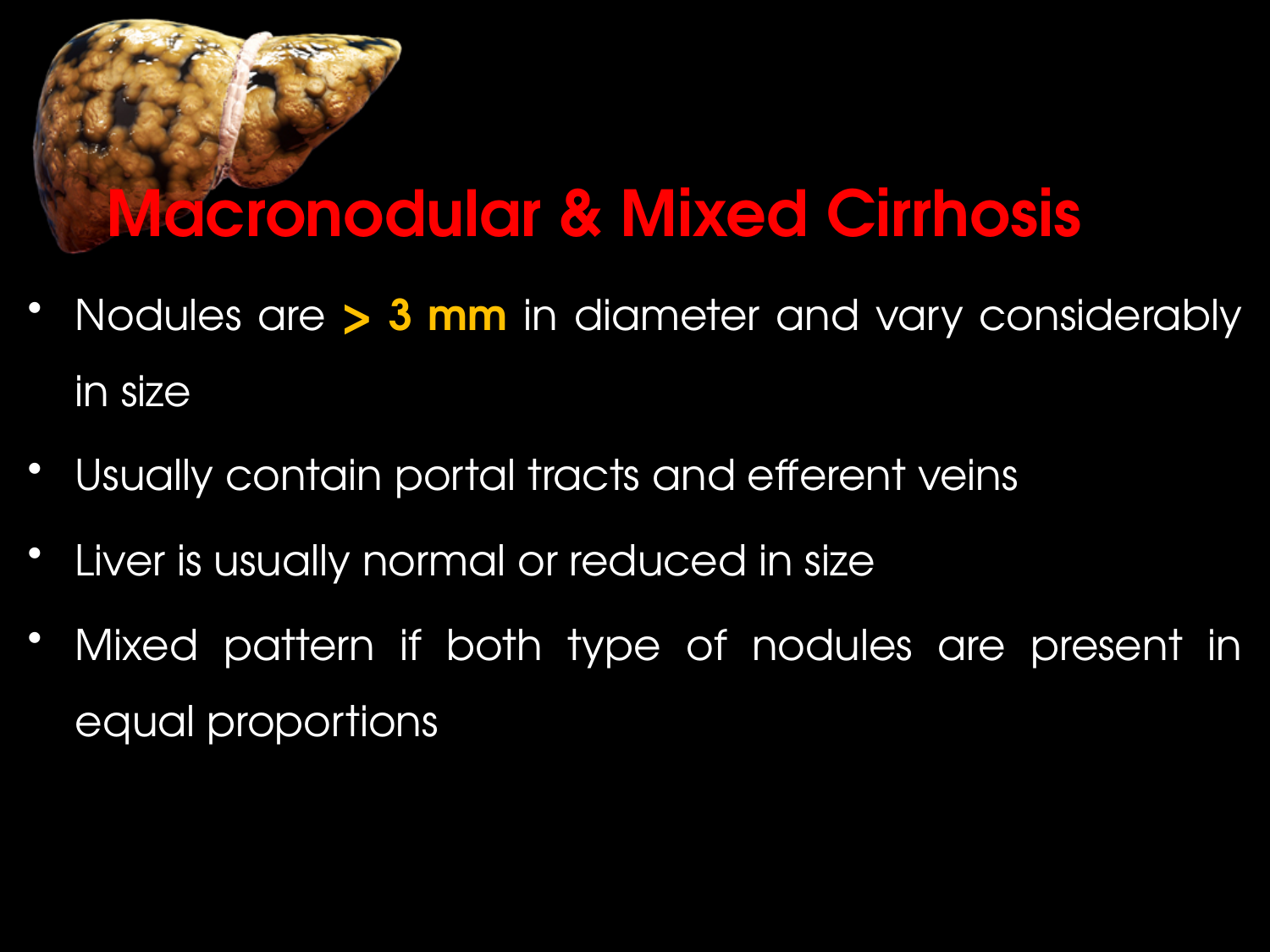

# Macronodular & Mixed Cirrhosis
Nodules are > 3 mm in diameter and vary considerably in size
Usually contain portal tracts and efferent veins
Liver is usually normal or reduced in size
Mixed pattern if both type of nodules are present in equal proportions